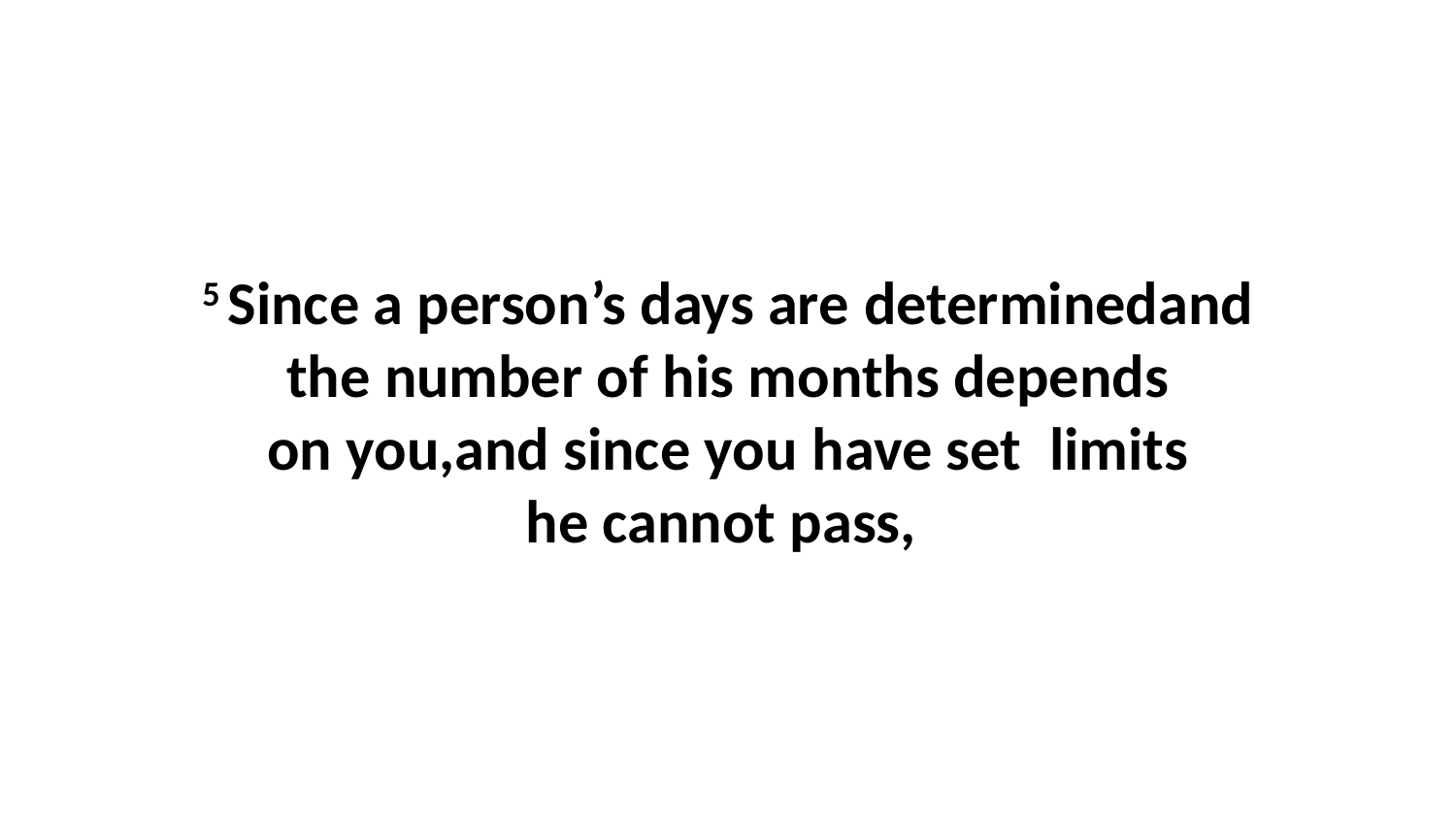

5 Since a person’s days are determinedand the number of his months depends on you,and since you have set  limits he cannot pass,